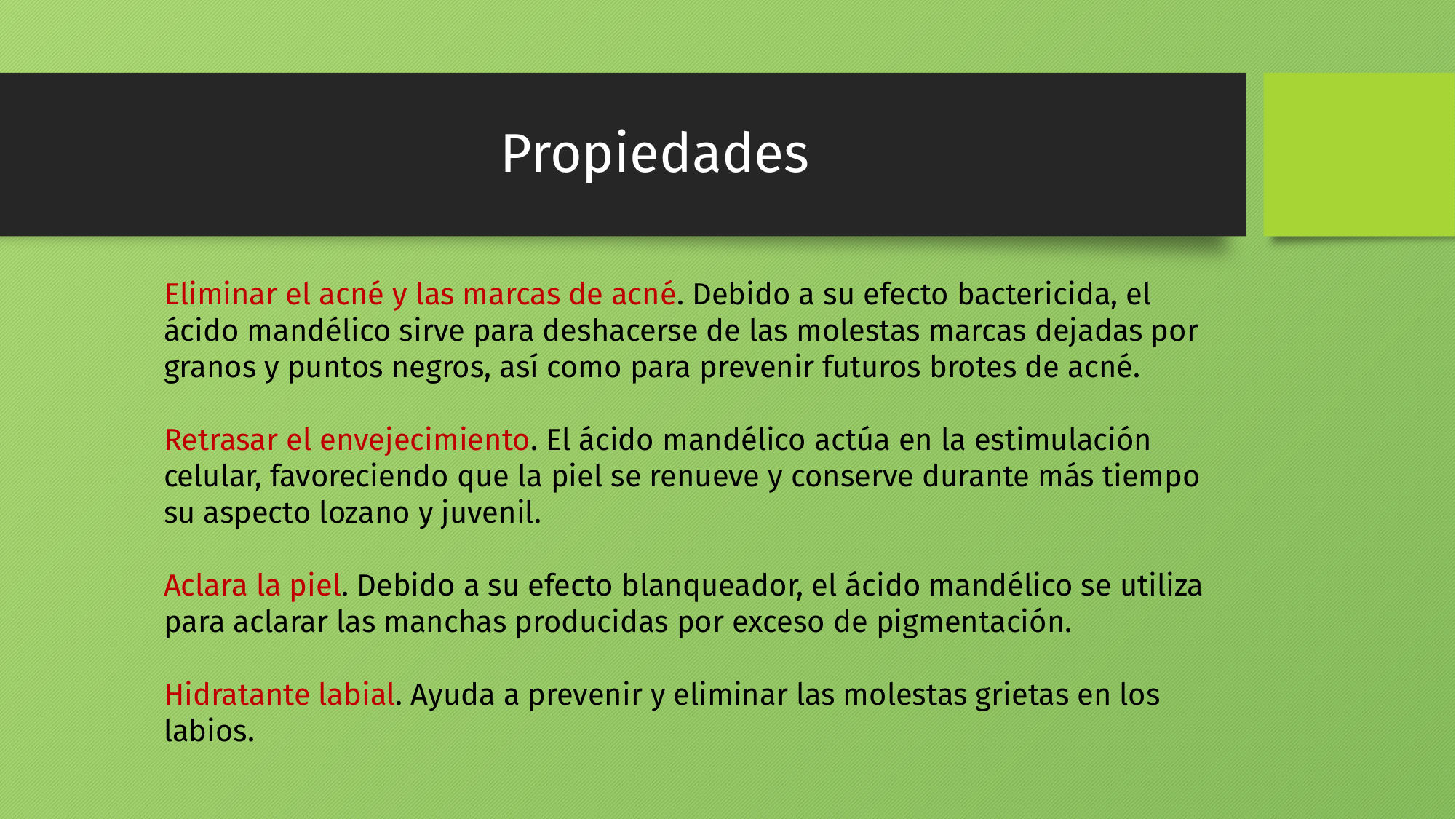

# Propiedades
Eliminar el acné y las marcas de acné. Debido a su efecto bactericida, el ácido mandélico sirve para deshacerse de las molestas marcas dejadas por granos y puntos negros, así como para prevenir futuros brotes de acné.

Retrasar el envejecimiento. El ácido mandélico actúa en la estimulación celular, favoreciendo que la piel se renueve y conserve durante más tiempo su aspecto lozano y juvenil.

Aclara la piel. Debido a su efecto blanqueador, el ácido mandélico se utiliza para aclarar las manchas producidas por exceso de pigmentación.

Hidratante labial. Ayuda a prevenir y eliminar las molestas grietas en los labios.